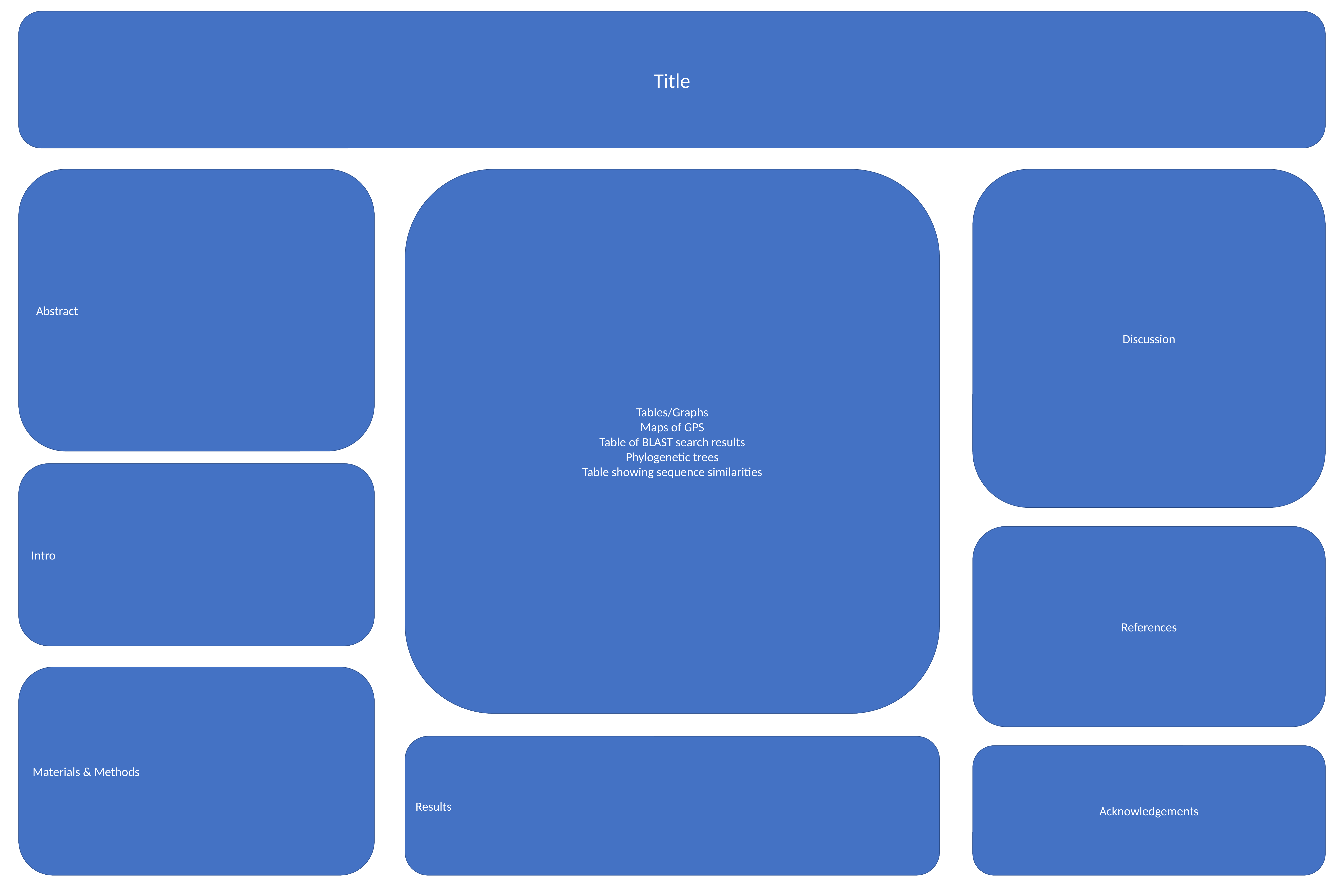

Title
Abstract
Tables/Graphs
Maps of GPS
Table of BLAST search results
Phylogenetic trees
Table showing sequence similarities
Discussion
Intro
References
Materials & Methods
Results
Acknowledgements